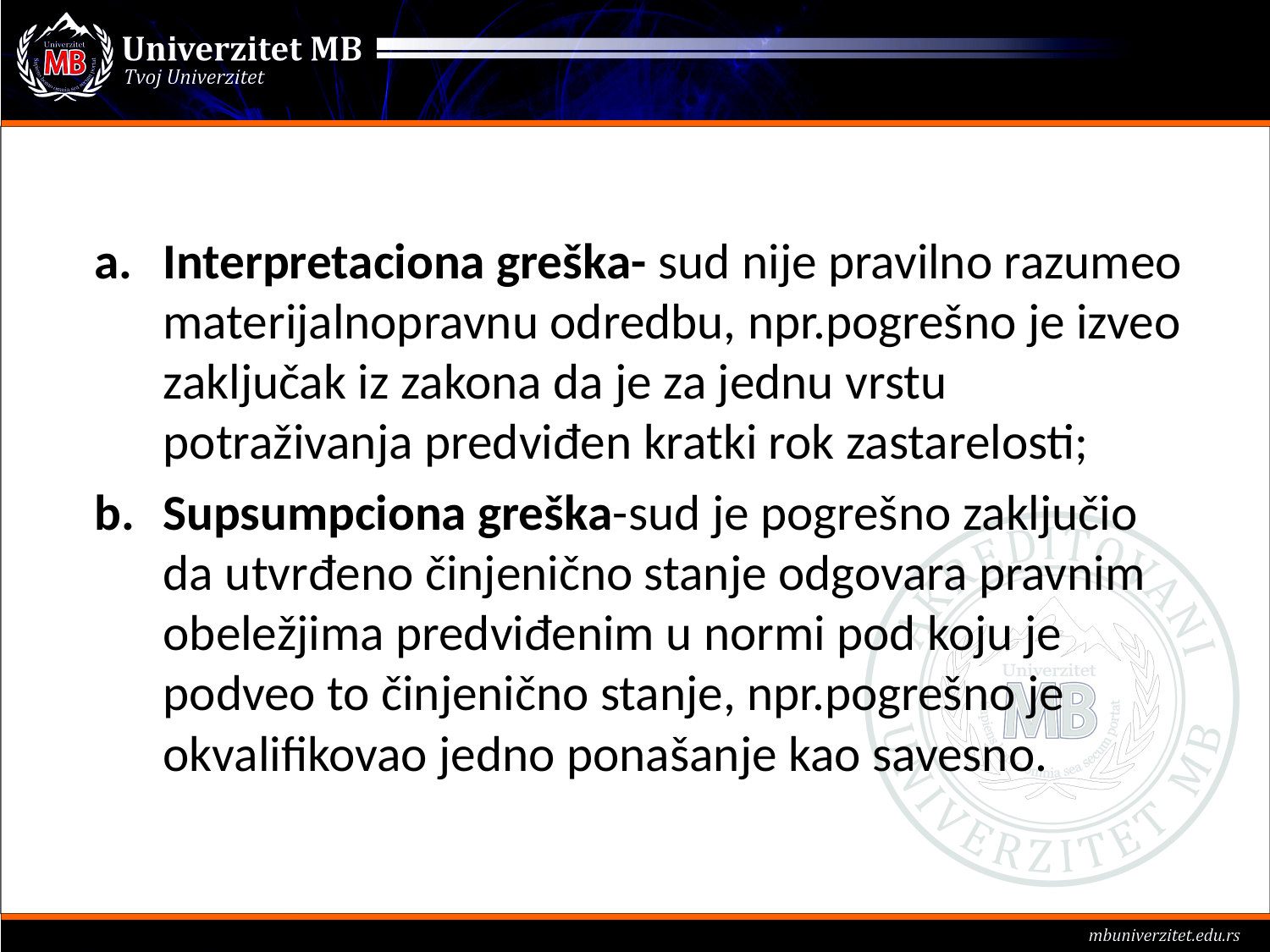

#
Interpretaciona greška- sud nije pravilno razumeo materijalnopravnu odredbu, npr.pogrešno je izveo zaključak iz zakona da je za jednu vrstu potraživanja predviđen kratki rok zastarelosti;
Supsumpciona greška-sud je pogrešno zaključio da utvrđeno činjenično stanje odgovara pravnim obeležjima predviđenim u normi pod koju je podveo to činjenično stanje, npr.pogrešno je okvalifikovao jedno ponašanje kao savesno.